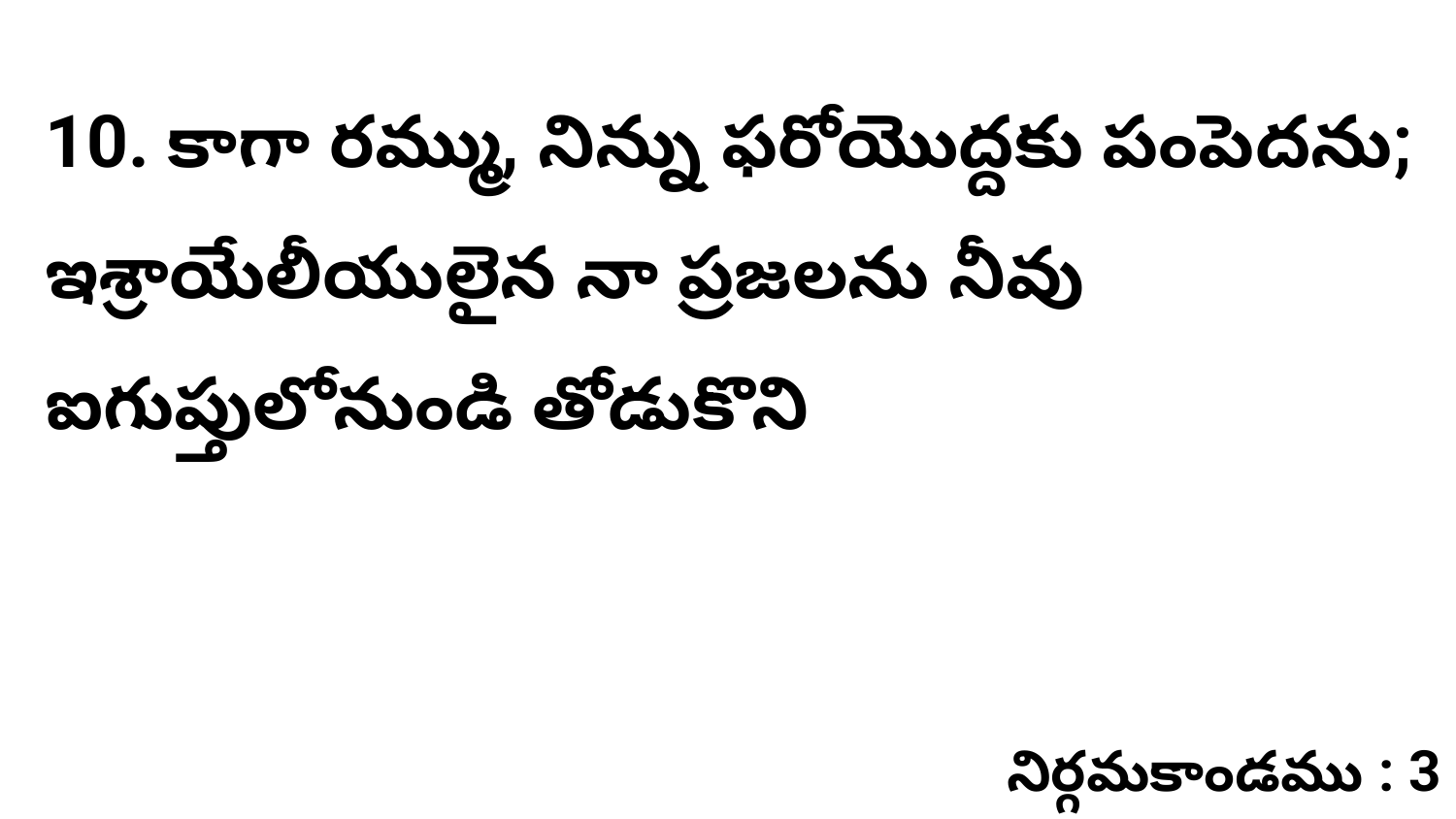

10. కాగా రమ్ము, నిన్ను ఫరోయొద్దకు పంపెదను; ఇశ్రాయేలీయులైన నా ప్రజలను నీవు ఐగుప్తులోనుండి తోడుకొని
నిర్గమకాండము : 3